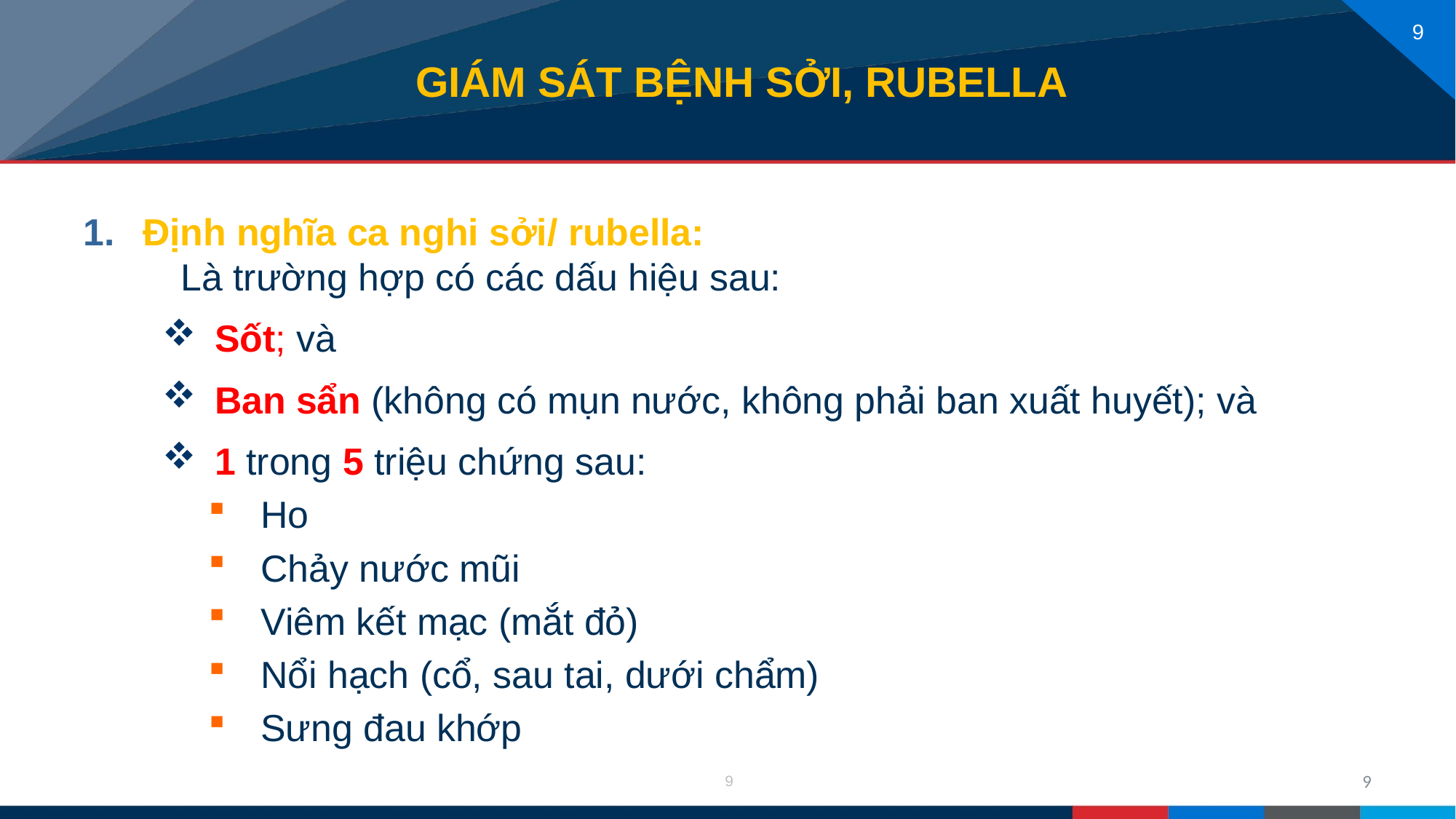

GIÁM SÁT BỆNH SỞI, RUBELLA
Định nghĩa ca nghi sởi/ rubella:
	Là trường hợp có các dấu hiệu sau:
Sốt; và
Ban sẩn (không có mụn nước, không phải ban xuất huyết); và
1 trong 5 triệu chứng sau:
Ho
Chảy nước mũi
Viêm kết mạc (mắt đỏ)
Nổi hạch (cổ, sau tai, dưới chẩm)
Sưng đau khớp

9
9